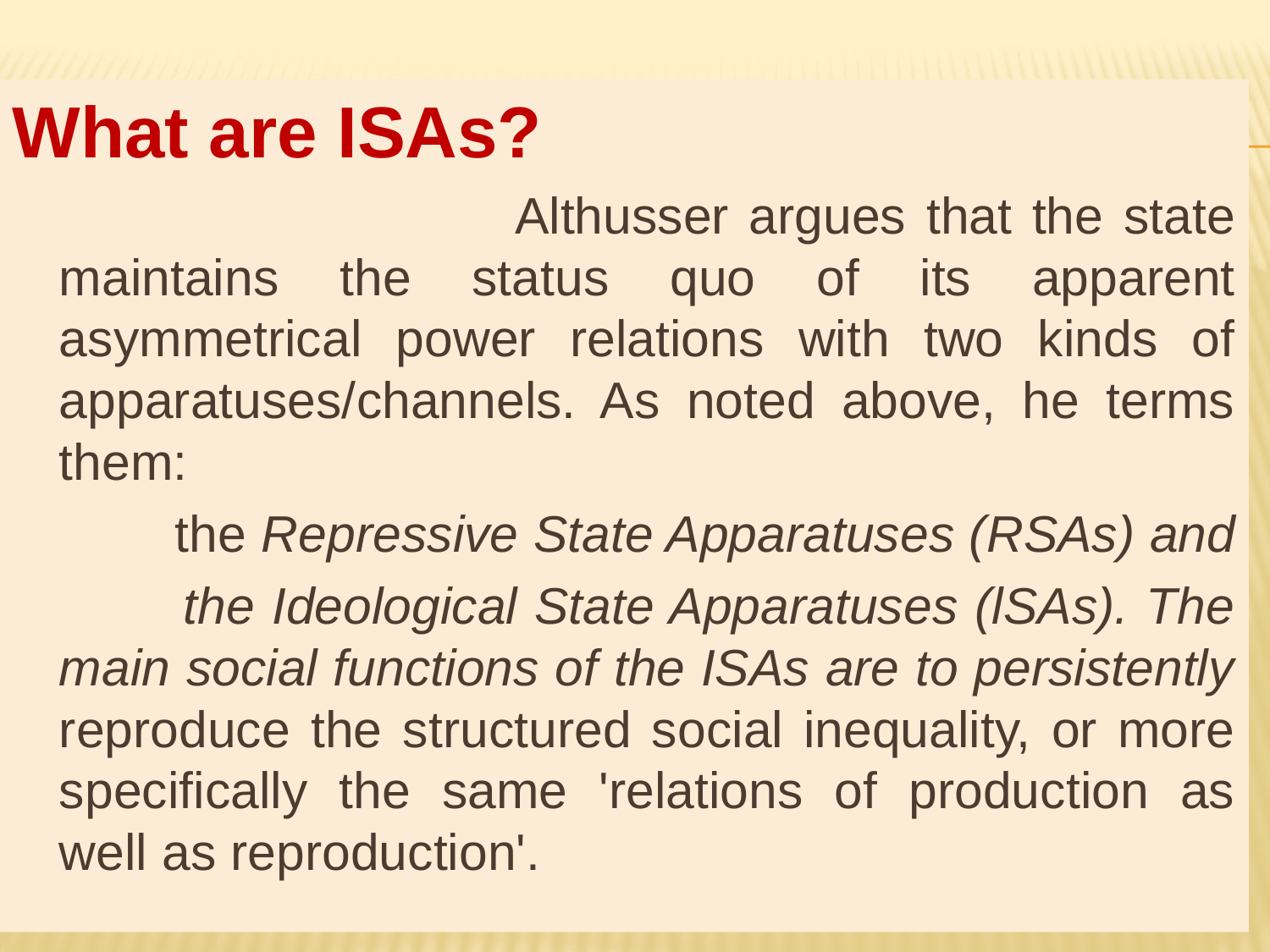

What are ISAs?
                         Althusser argues that the state maintains the status quo of its apparent asymmetrical power relations with two kinds of apparatuses/channels. As noted above, he terms them:
           the Repressive State Apparatuses (RSAs) and
          the Ideological State Apparatuses (lSAs). The main social functions of the ISAs are to persistently reproduce the structured social inequality, or more specifically the same 'relations of production as well as reproduction'.